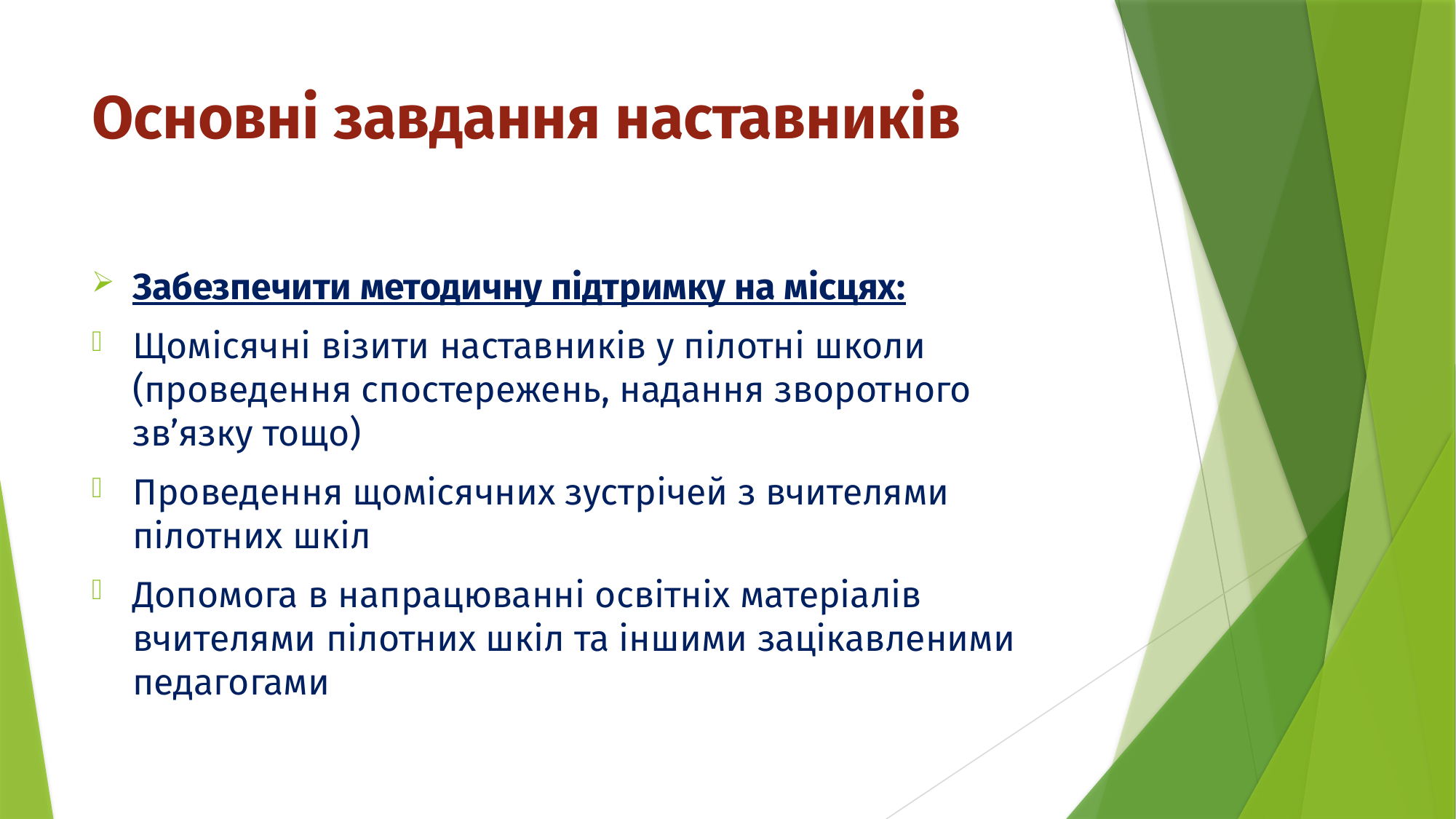

# Основні завдання наставників
Забезпечити методичну підтримку на місцях:
Щомісячні візити наставників у пілотні школи (проведення спостережень, надання зворотного зв’язку тощо)
Проведення щомісячних зустрічей з вчителями пілотних шкіл
Допомога в напрацюванні освітніх матеріалів вчителями пілотних шкіл та іншими зацікавленими педагогами